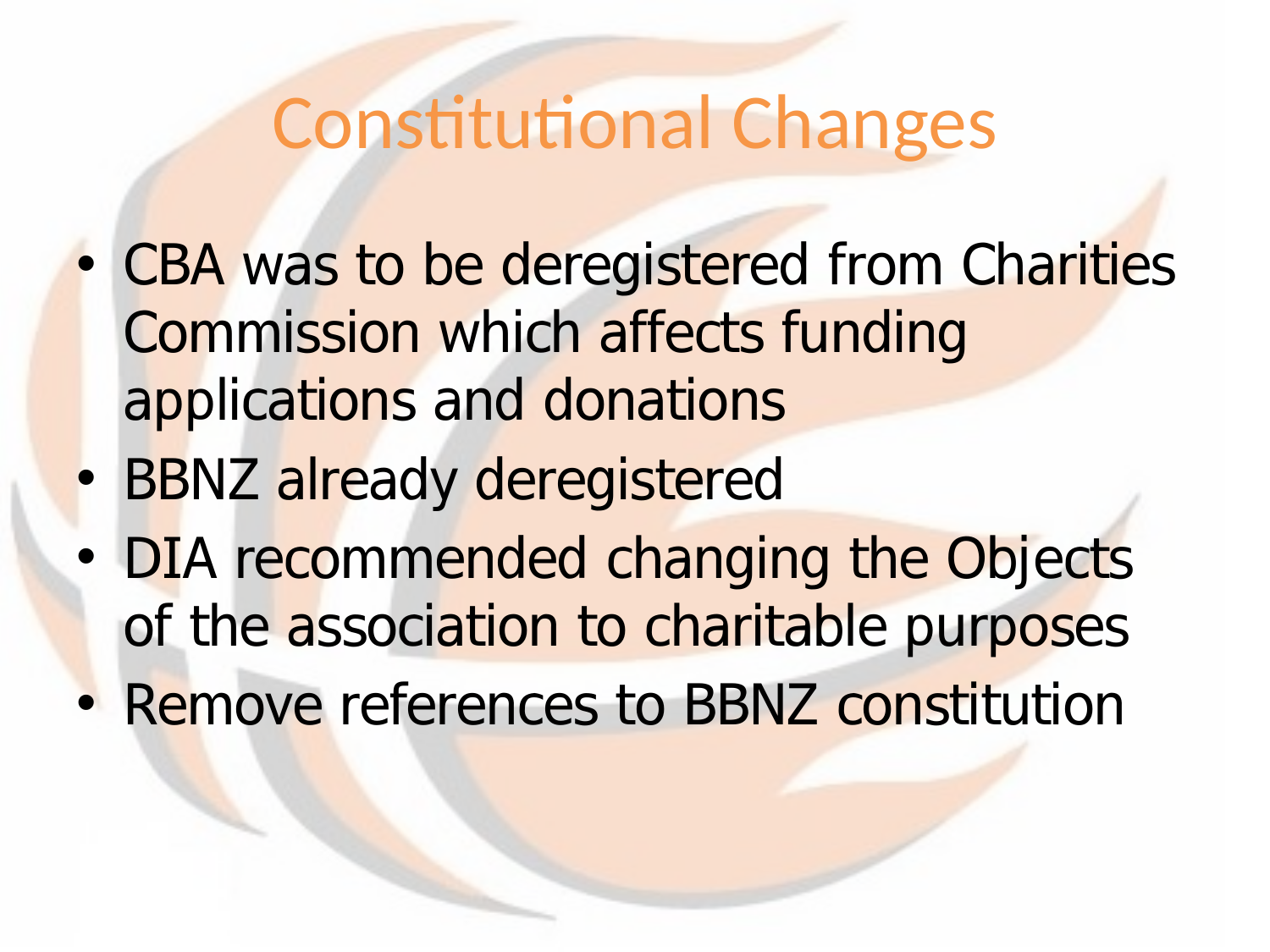

# Constitutional Changes
CBA was to be deregistered from Charities Commission which affects funding applications and donations
BBNZ already deregistered
DIA recommended changing the Objects of the association to charitable purposes
Remove references to BBNZ constitution